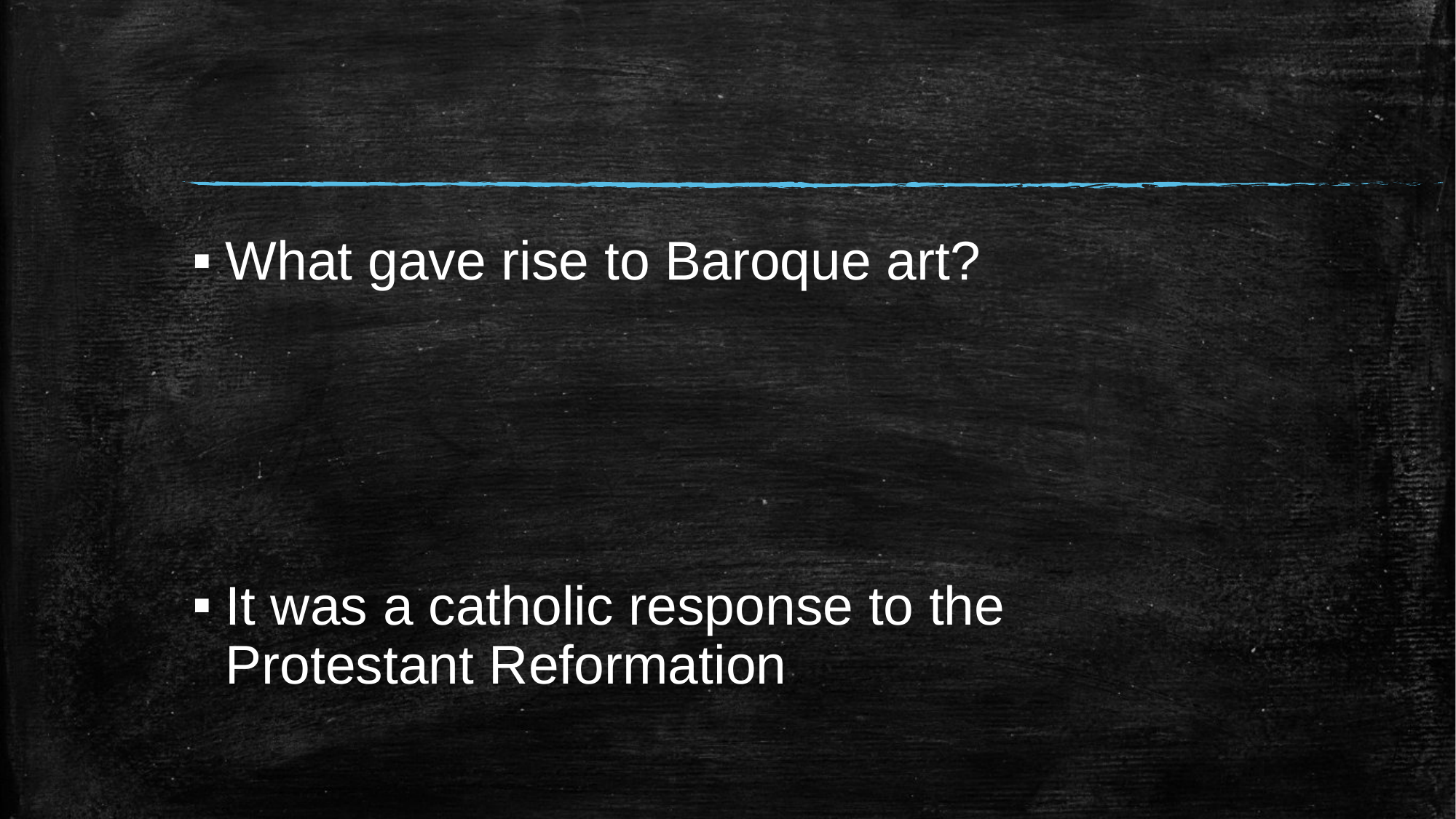

#
What gave rise to Baroque art?

It was a catholic response to the Protestant Reformation